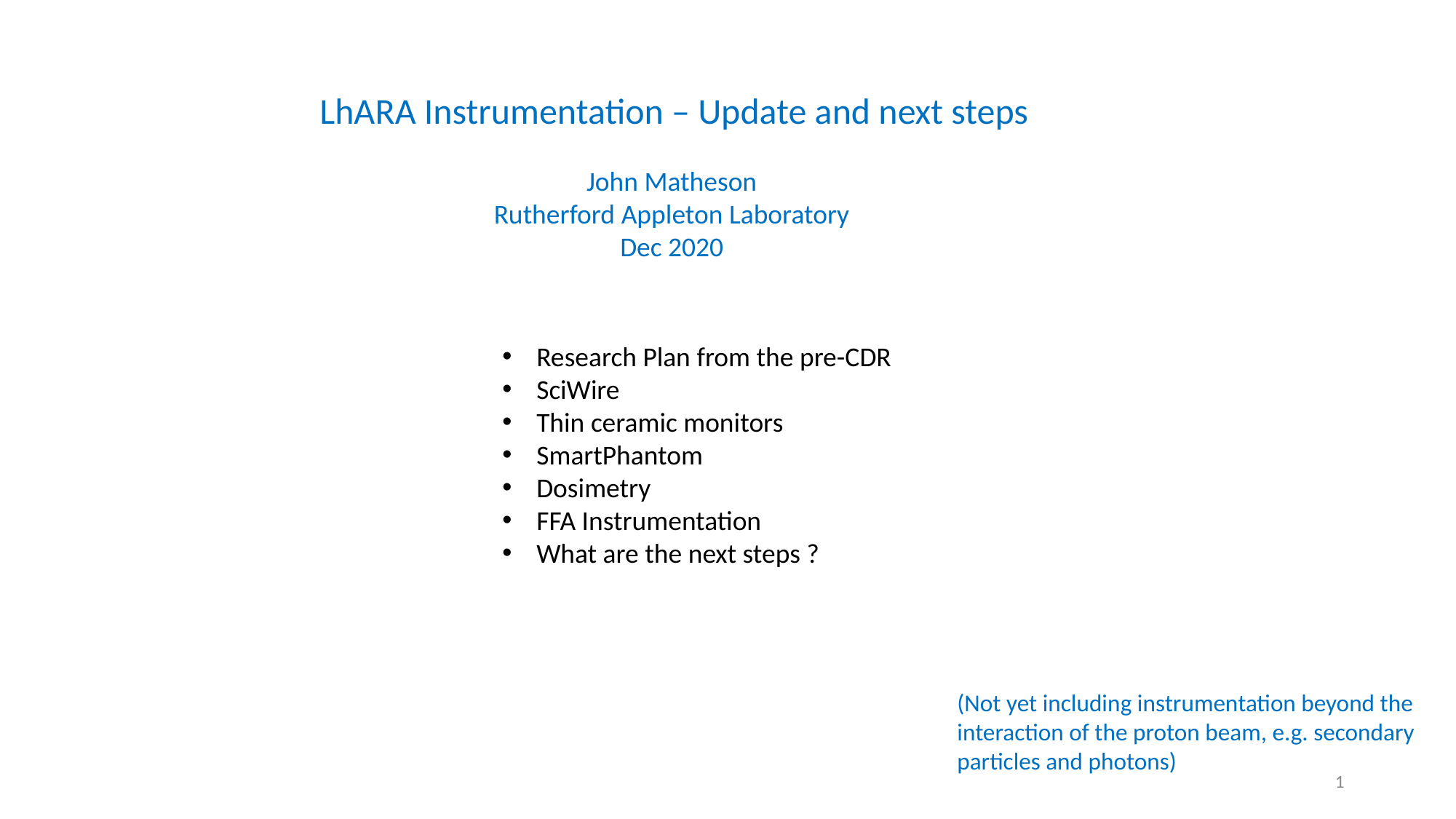

LhARA Instrumentation – Update and next steps
John Matheson
Rutherford Appleton Laboratory
Dec 2020

Research Plan from the pre-CDR
SciWire
Thin ceramic monitors
SmartPhantom
Dosimetry
FFA Instrumentation
What are the next steps ?
(Not yet including instrumentation beyond the interaction of the proton beam, e.g. secondary particles and photons)
1